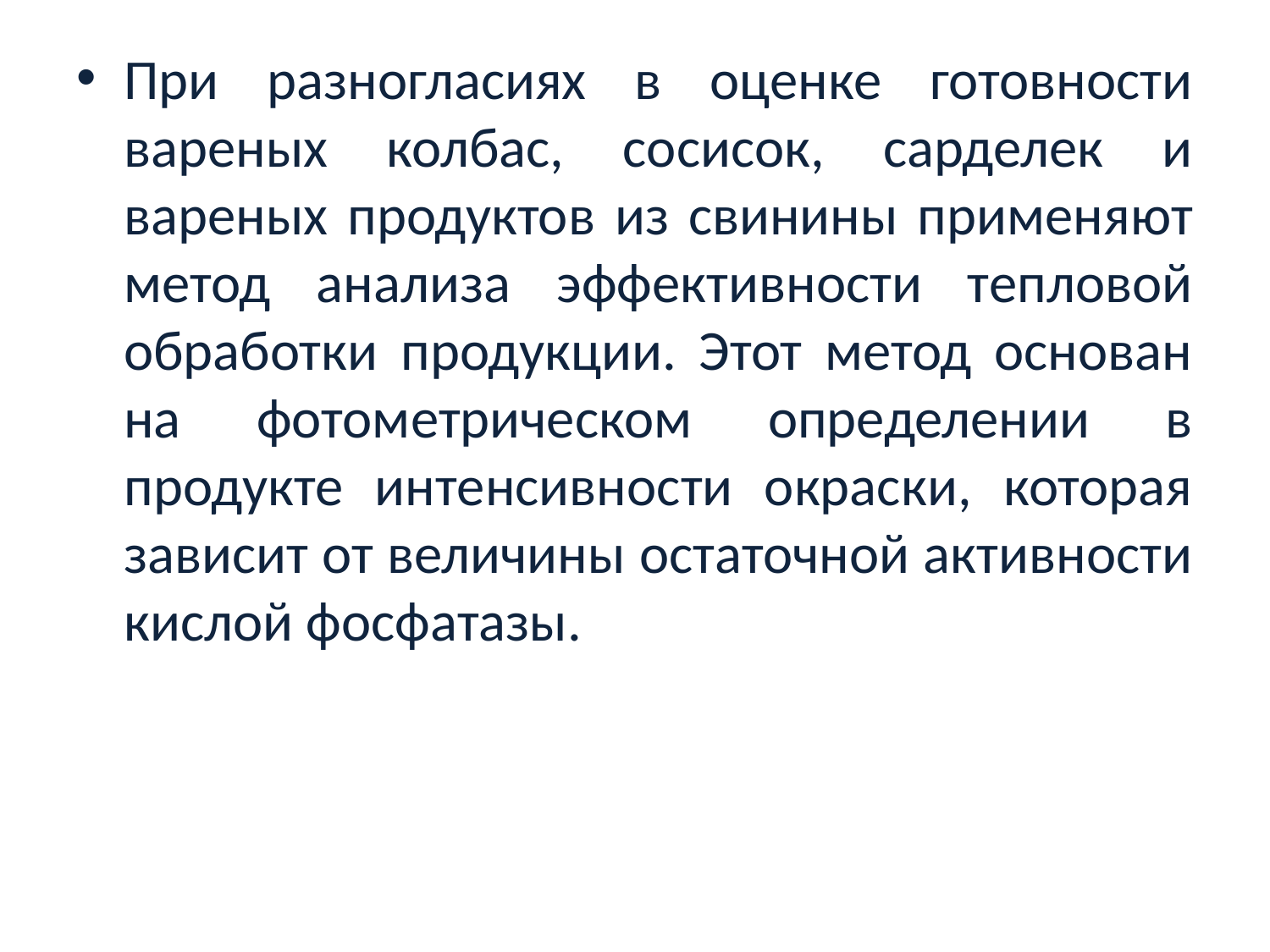

При разногласиях в оценке готовности вареных колбас, сосисок, сарделек и вареных продуктов из свинины применяют метод анализа эффективности тепловой обработки продукции. Этот метод основан на фотометрическом определении в продукте интенсивности окраски, которая зависит от величины остаточной активности кислой фосфатазы.